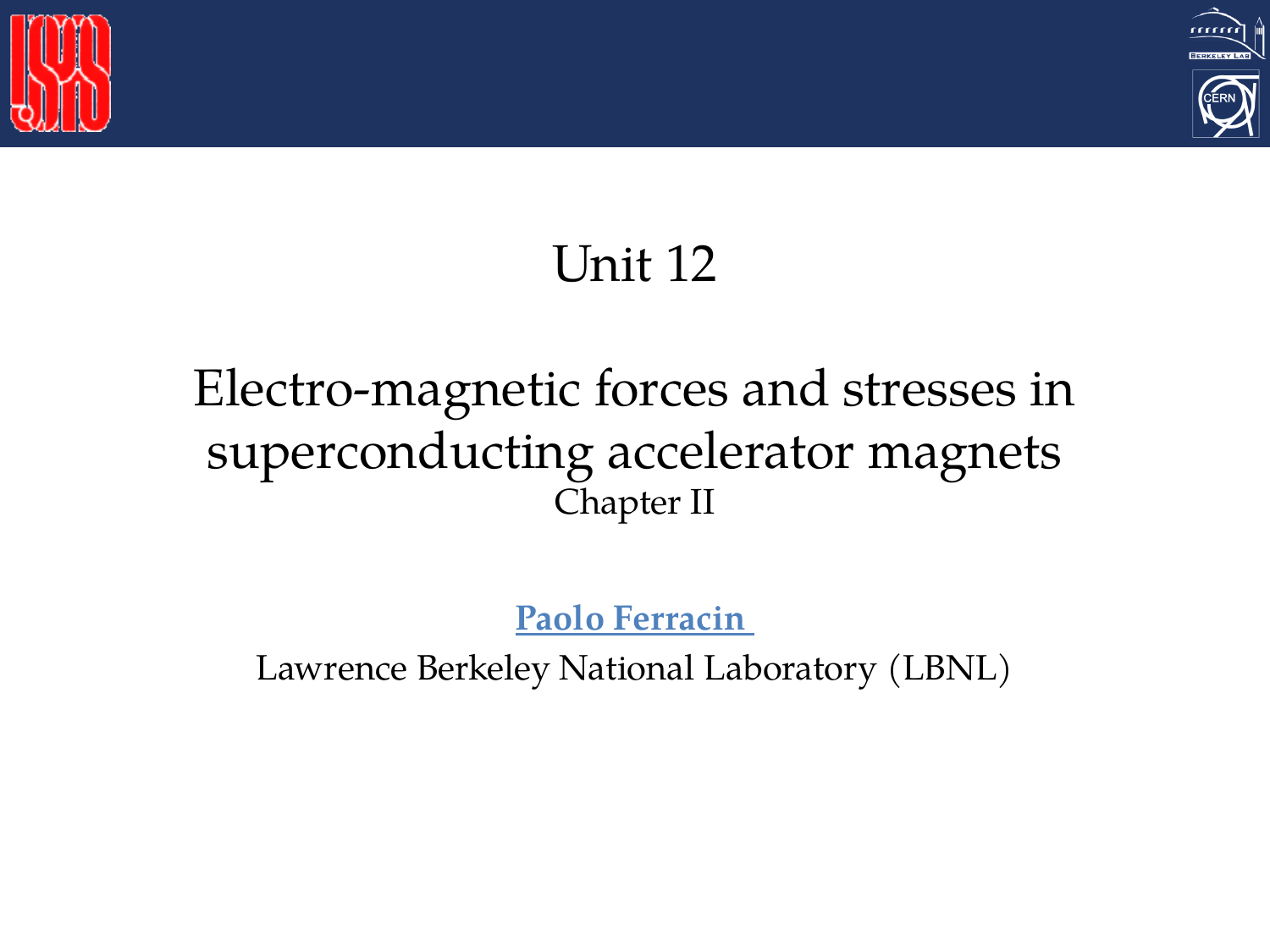

# Unit 12 Electro-magnetic forces and stresses in superconducting accelerator magnets Chapter II

Paolo Ferracin
Lawrence Berkeley National Laboratory (LBNL)